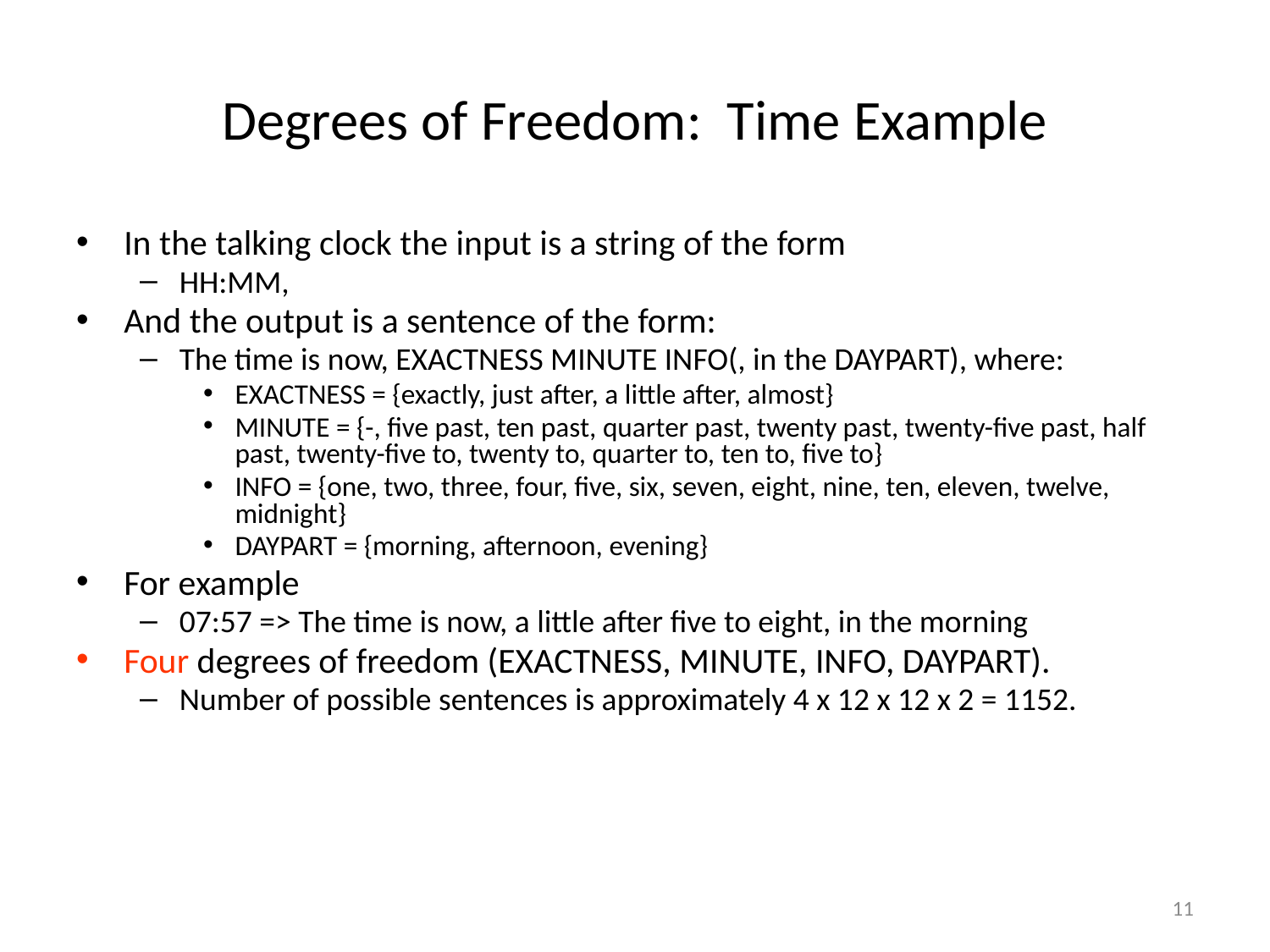

Degrees of Freedom:  Time Example
In the talking clock the input is a string of the form
HH:MM,
And the output is a sentence of the form:
The time is now, EXACTNESS MINUTE INFO(, in the DAYPART), where:
EXACTNESS = {exactly, just after, a little after, almost}
MINUTE = {-, five past, ten past, quarter past, twenty past, twenty-five past, half past, twenty-five to, twenty to, quarter to, ten to, five to}
INFO = {one, two, three, four, five, six, seven, eight, nine, ten, eleven, twelve, midnight}
DAYPART = {morning, afternoon, evening}
For example
07:57 => The time is now, a little after five to eight, in the morning
Four degrees of freedom (EXACTNESS, MINUTE, INFO, DAYPART).
Number of possible sentences is approximately 4 x 12 x 12 x 2 = 1152.
11